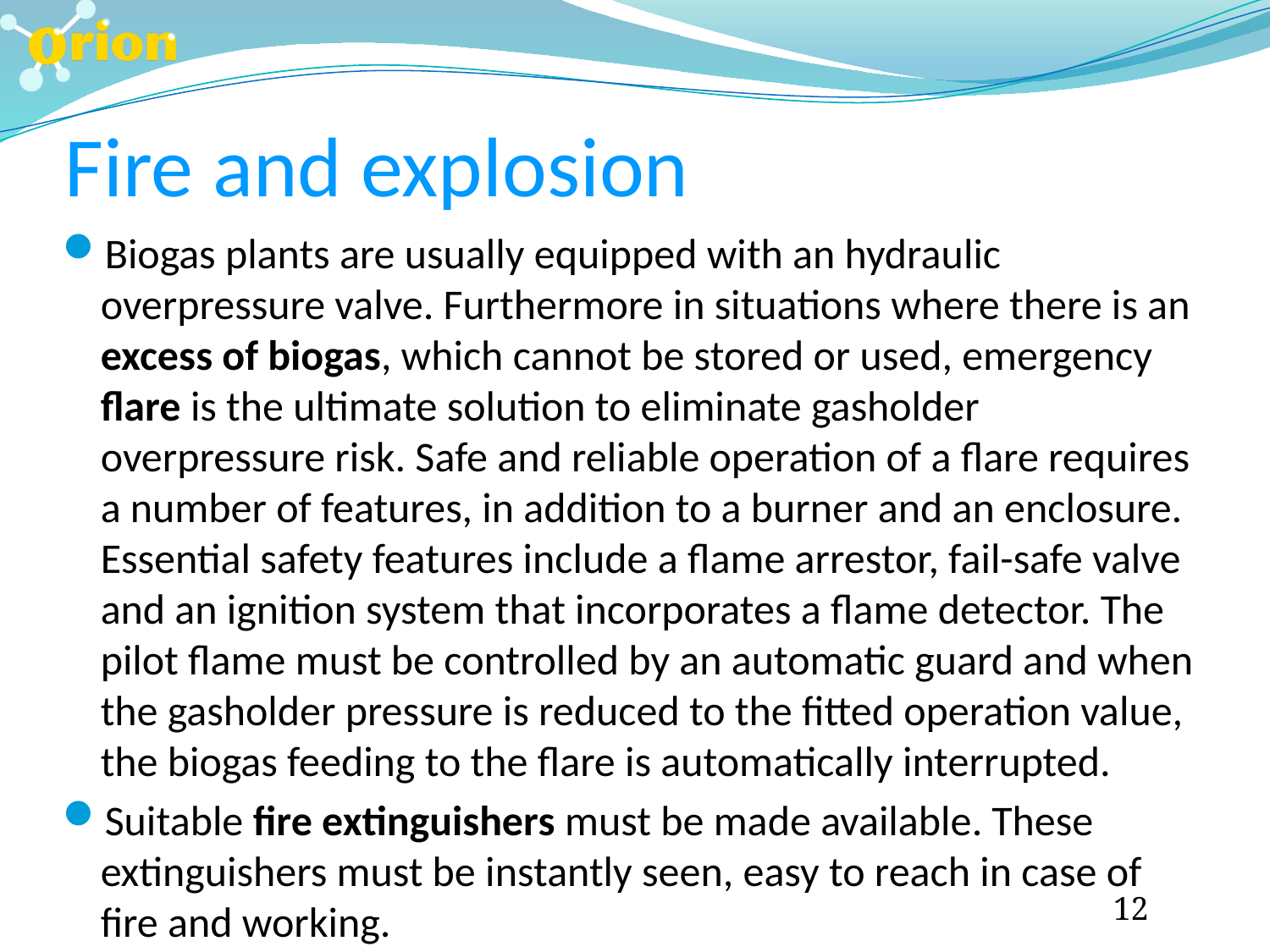

Fire and explosion
Biogas plants are usually equipped with an hydraulic overpressure valve. Furthermore in situations where there is an excess of biogas, which cannot be stored or used, emergency flare is the ultimate solution to eliminate gasholder overpressure risk. Safe and reliable operation of a flare requires a number of features, in addition to a burner and an enclosure. Essential safety features include a flame arrestor, fail-safe valve and an ignition system that incorporates a flame detector. The pilot flame must be controlled by an automatic guard and when the gasholder pressure is reduced to the fitted operation value, the biogas feeding to the flare is automatically interrupted.
Suitable fire extinguishers must be made available. These extinguishers must be instantly seen, easy to reach in case of fire and working.
12